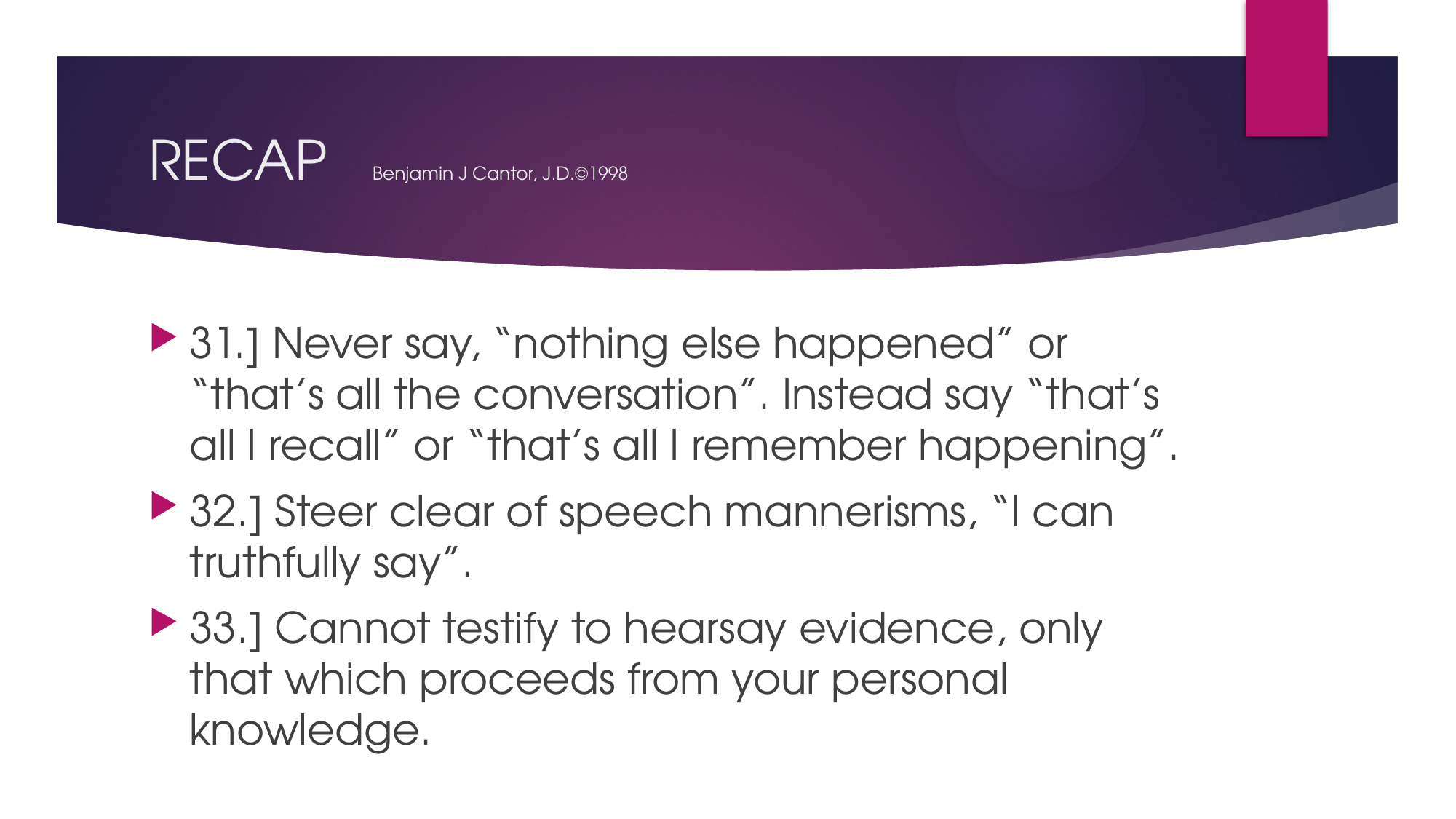

# RECAP   Benjamin J Cantor, J.D.©1998
31.] Never say, “nothing else happened” or “that’s all the conversation”. Instead say “that’s all I recall” or “that’s all I remember happening”.
32.] Steer clear of speech mannerisms, “I can truthfully say”.
33.] Cannot testify to hearsay evidence, only that which proceeds from your personal knowledge.